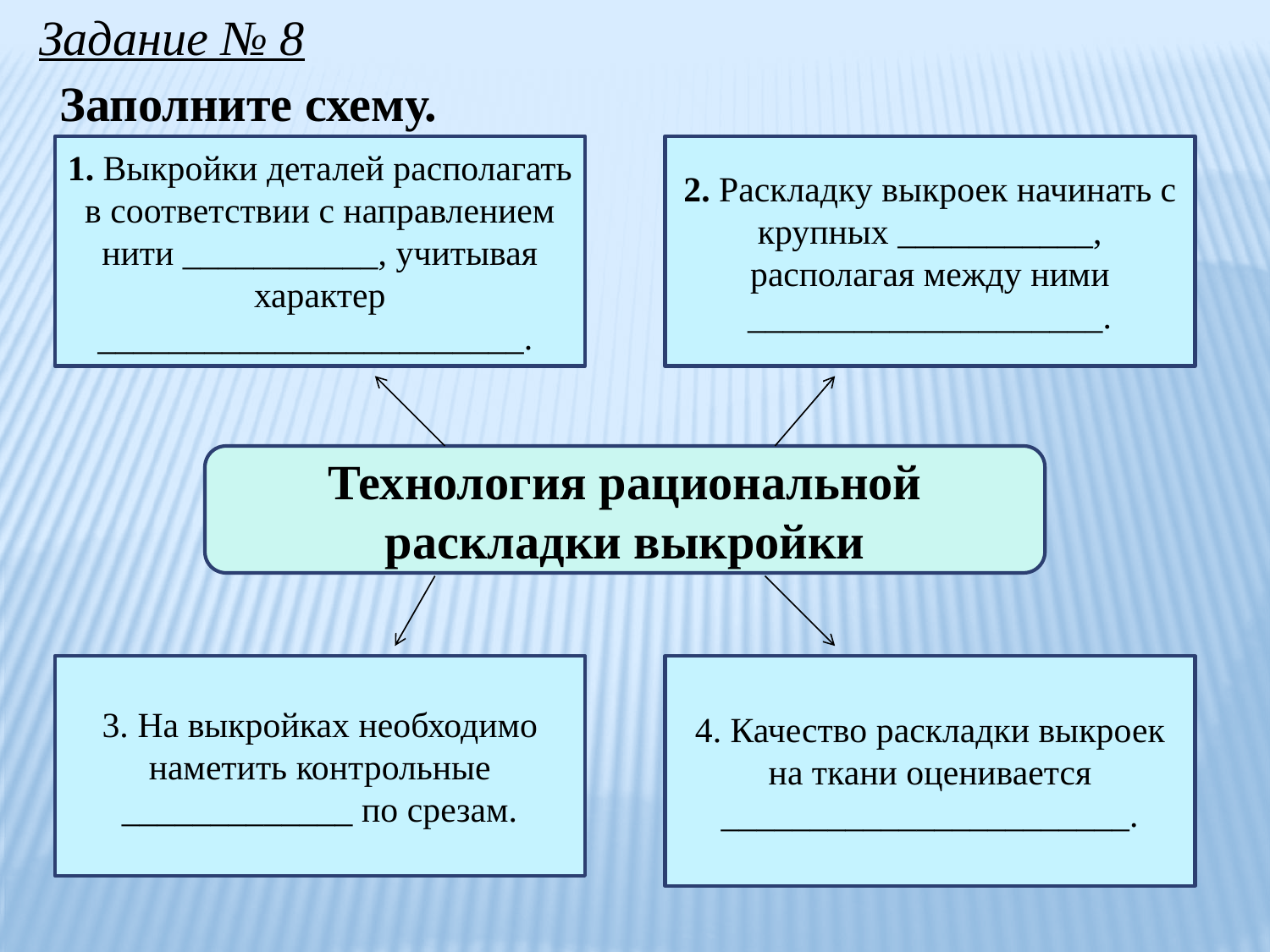

Задание № 8
Заполните схему.
1. Выкройки деталей располагать в соответствии с направлением нити ___________, учитывая характер ________________________.
2. Раскладку выкроек начинать с крупных ___________, располагая между ними ____________________.
Технология рациональной раскладки выкройки
3. На выкройках необходимо наметить контрольные _____________ по срезам.
4. Качество раскладки выкроек на ткани оценивается _______________________.